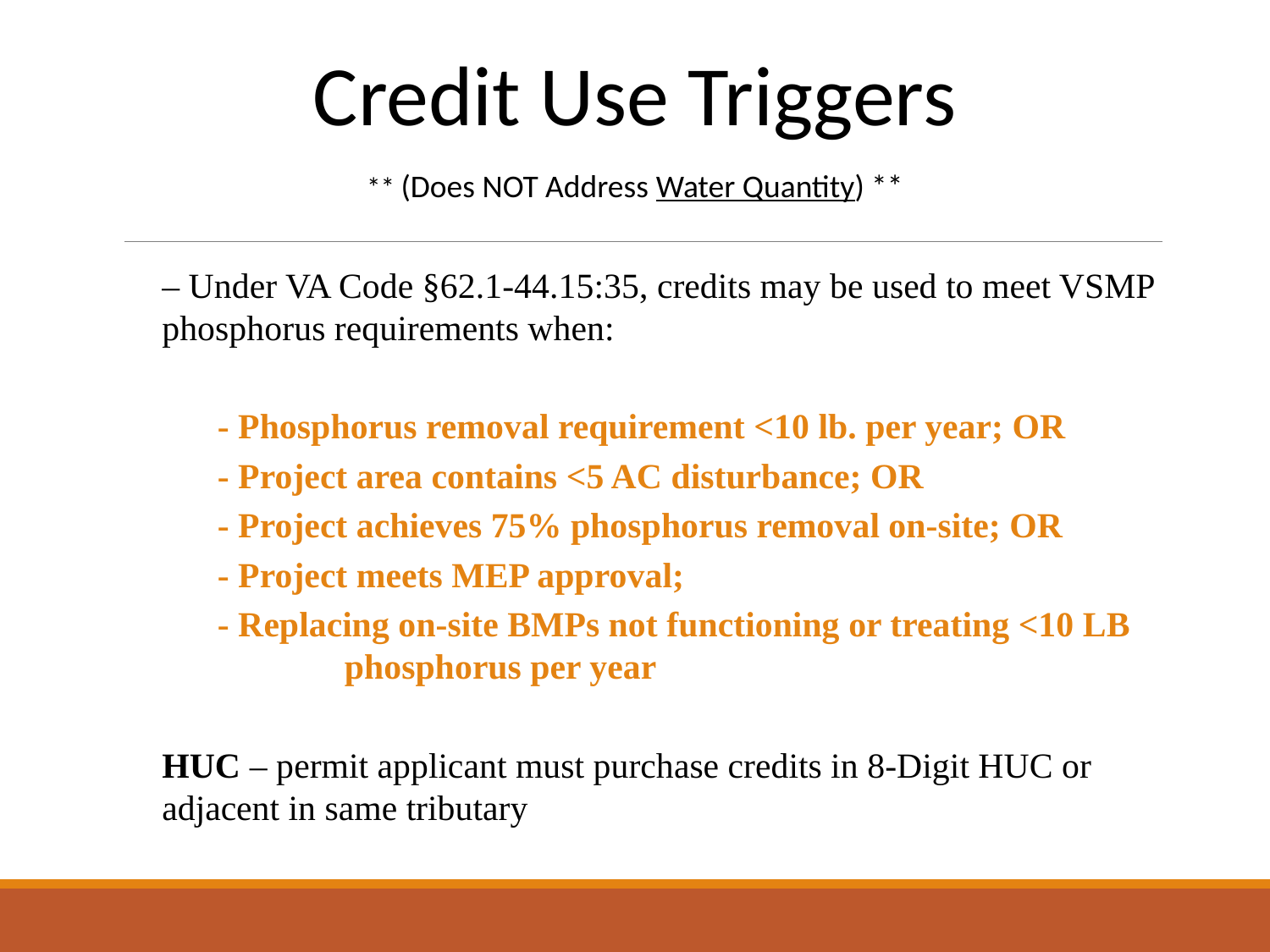

# Credit Use Triggers ** (Does NOT Address Water Quantity) **
– Under VA Code §62.1-44.15:35, credits may be used to meet VSMP phosphorus requirements when:

- Phosphorus removal requirement <10 lb. per year; OR
- Project area contains <5 AC disturbance; OR
- Project achieves 75% phosphorus removal on-site; OR
- Project meets MEP approval;
- Replacing on-site BMPs not functioning or treating <10 LB   	phosphorus per year

HUC – permit applicant must purchase credits in 8-Digit HUC or adjacent in same tributary